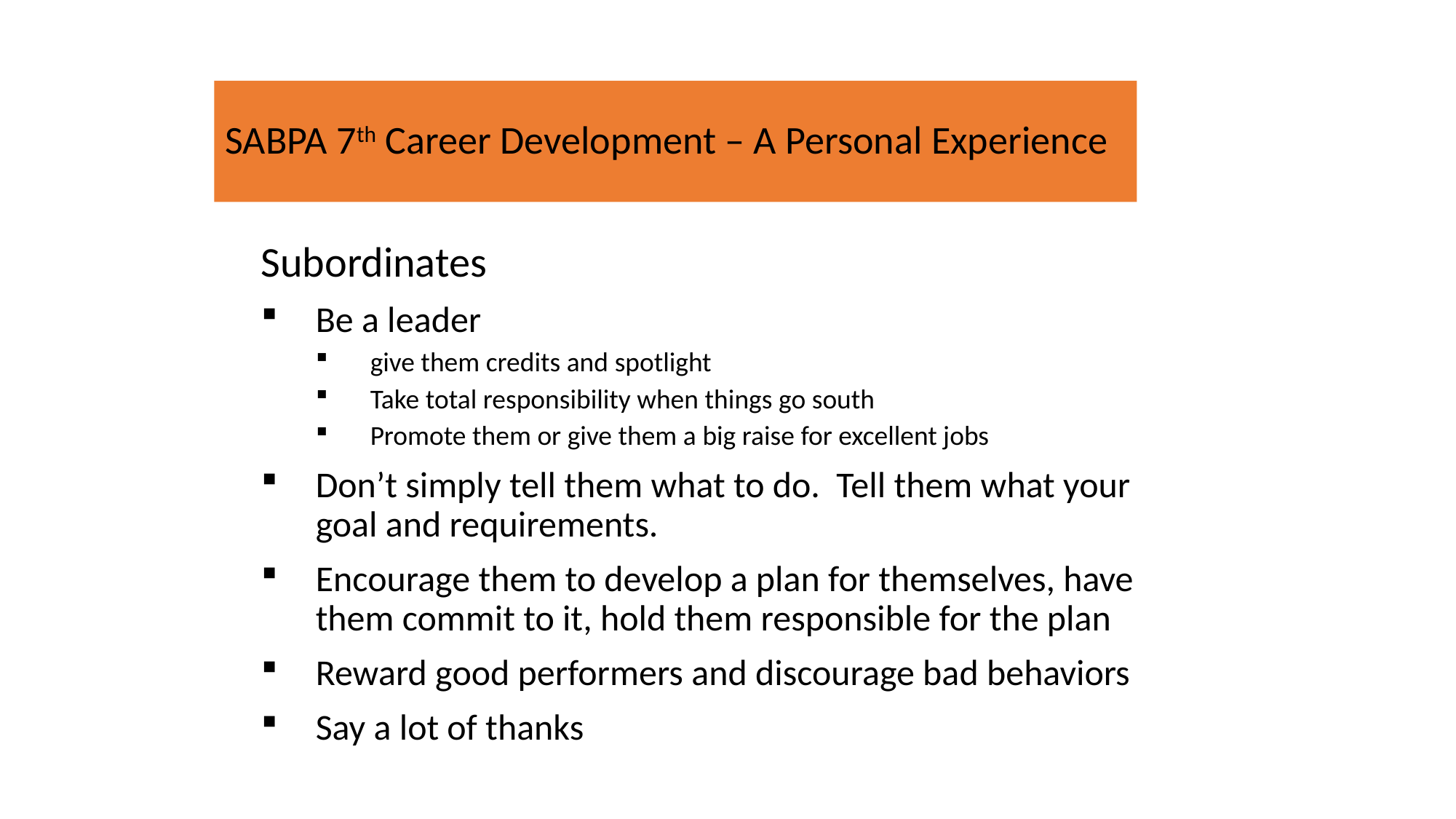

#
SABPA 7th Career Development – A Personal Experience
Subordinates
Be a leader
give them credits and spotlight
Take total responsibility when things go south
Promote them or give them a big raise for excellent jobs
Don’t simply tell them what to do.  Tell them what your goal and requirements.
Encourage them to develop a plan for themselves, have them commit to it, hold them responsible for the plan
Reward good performers and discourage bad behaviors
Say a lot of thanks